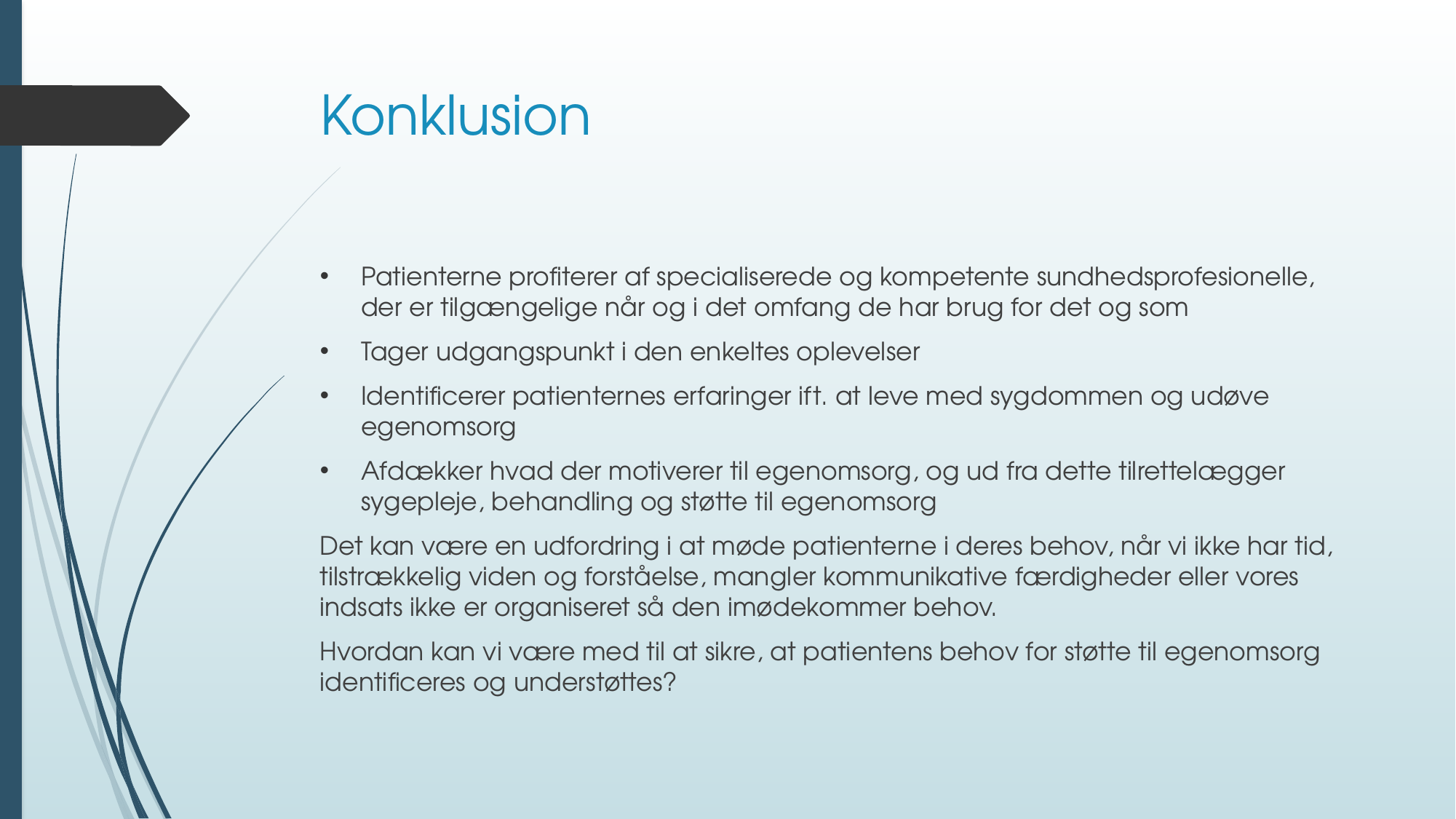

# Konklusion
Patienterne profiterer af specialiserede og kompetente sundhedsprofesionelle, der er tilgængelige når og i det omfang de har brug for det og som
Tager udgangspunkt i den enkeltes oplevelser
Identificerer patienternes erfaringer ift. at leve med sygdommen og udøve egenomsorg
Afdækker hvad der motiverer til egenomsorg, og ud fra dette tilrettelægger sygepleje, behandling og støtte til egenomsorg
Det kan være en udfordring i at møde patienterne i deres behov, når vi ikke har tid, tilstrækkelig viden og forståelse, mangler kommunikative færdigheder eller vores indsats ikke er organiseret så den imødekommer behov.
Hvordan kan vi være med til at sikre, at patientens behov for støtte til egenomsorg identificeres og understøttes?